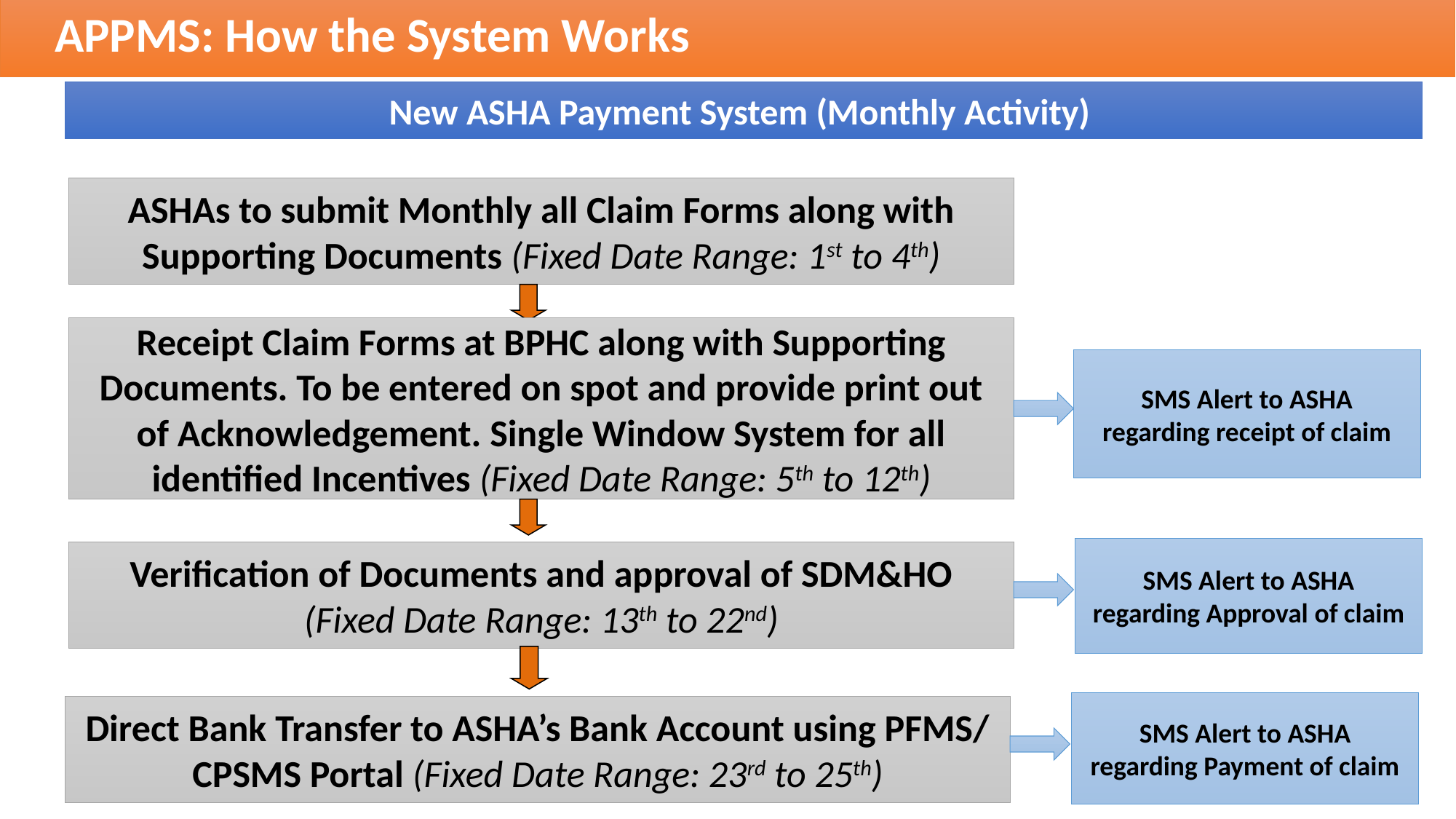

# APPMS: How the System Works
New ASHA Payment System (Monthly Activity)
ASHAs to submit Monthly all Claim Forms along with Supporting Documents (Fixed Date Range: 1st to 4th)

Receipt Claim Forms at BPHC along with Supporting Documents. To be entered on spot and provide print out of Acknowledgement. Single Window System for all identified Incentives (Fixed Date Range: 5th to 12th)
SMS Alert to ASHA regarding receipt of claim

SMS Alert to ASHA regarding Approval of claim
Verification of Documents and approval of SDM&HO (Fixed Date Range: 13th to 22nd)

SMS Alert to ASHA regarding Payment of claim
Direct Bank Transfer to ASHA’s Bank Account using PFMS/ CPSMS Portal (Fixed Date Range: 23rd to 25th)